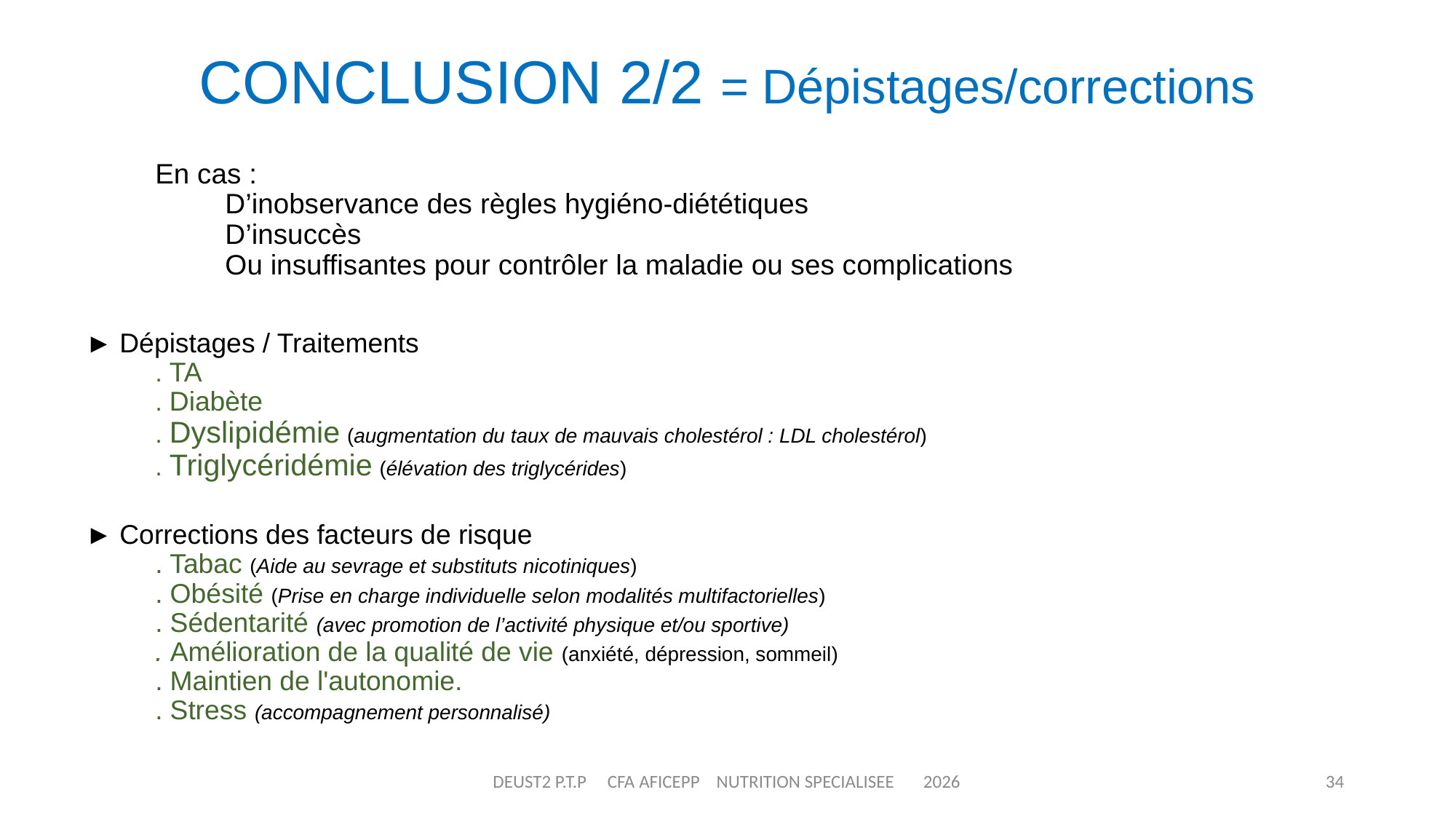

# CONCLUSION 2/2 = Dépistages/corrections
	En cas :
	 	D’inobservance des règles hygiéno-diététiques
	 	D’insuccès
	 	Ou insuffisantes pour contrôler la maladie ou ses complications

► Dépistages / Traitements
	. TA
	. Diabète
	. Dyslipidémie (augmentation du taux de mauvais cholestérol : LDL cholestérol)
	. Triglycéridémie (élévation des triglycérides)

► Corrections des facteurs de risque
	. Tabac (Aide au sevrage et substituts nicotiniques)
	. Obésité (Prise en charge individuelle selon modalités multifactorielles)
	. Sédentarité (avec promotion de l’activité physique et/ou sportive)
	. Amélioration de la qualité de vie (anxiété, dépression, sommeil)
	. Maintien de l'autonomie.
	. Stress (accompagnement personnalisé)

DEUST2 P.T.P     CFA AFICEPP    NUTRITION SPECIALISEE       2026
34